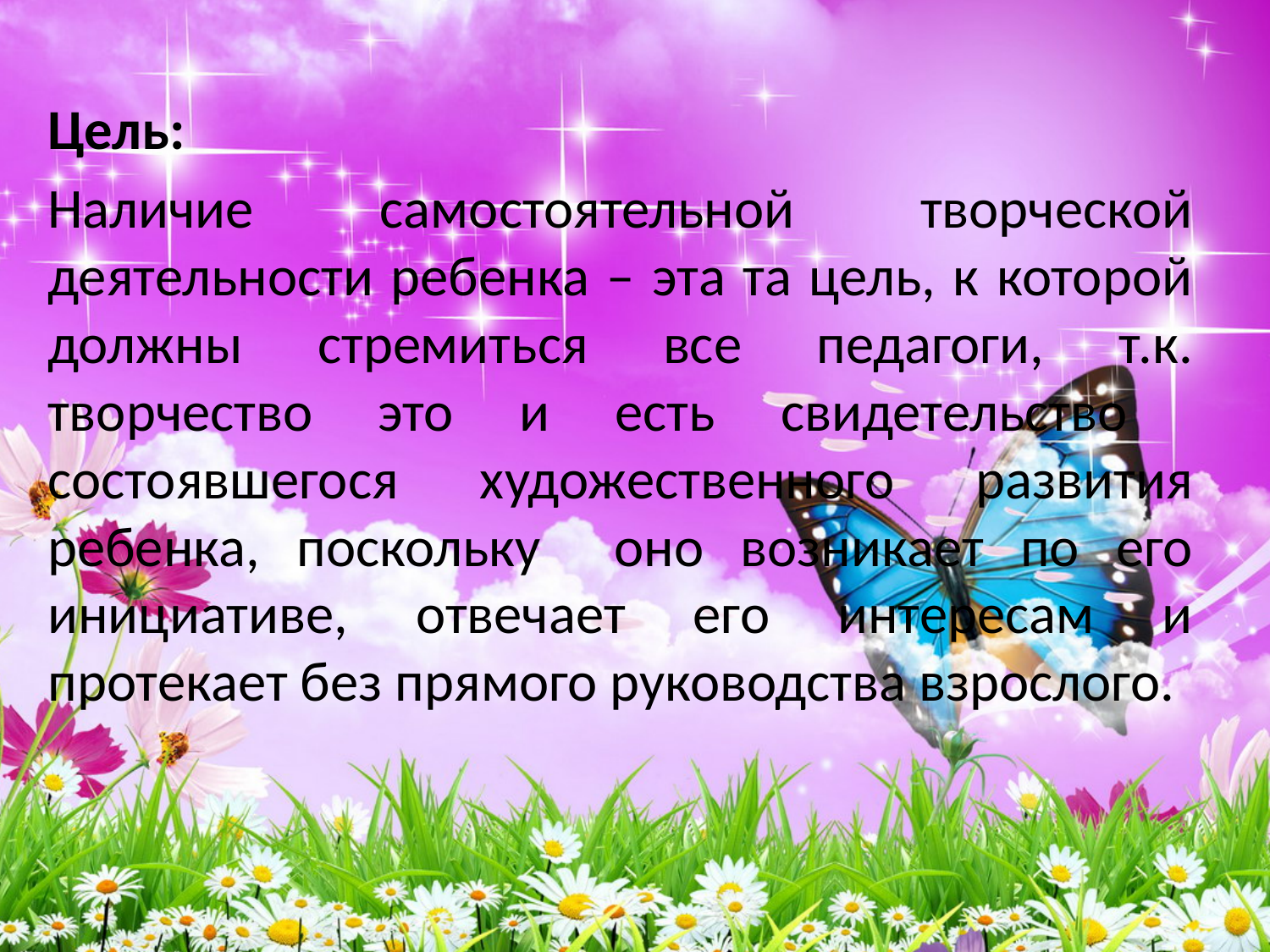

Цель:
Наличие самостоятельной творческой деятельности ребенка – эта та цель, к которой должны стремиться все педагоги, т.к. творчество это и есть свидетельство  состоявшегося художественного развития ребенка, поскольку  оно возникает по его инициативе, отвечает его интересам и протекает без прямого руководства взрослого.